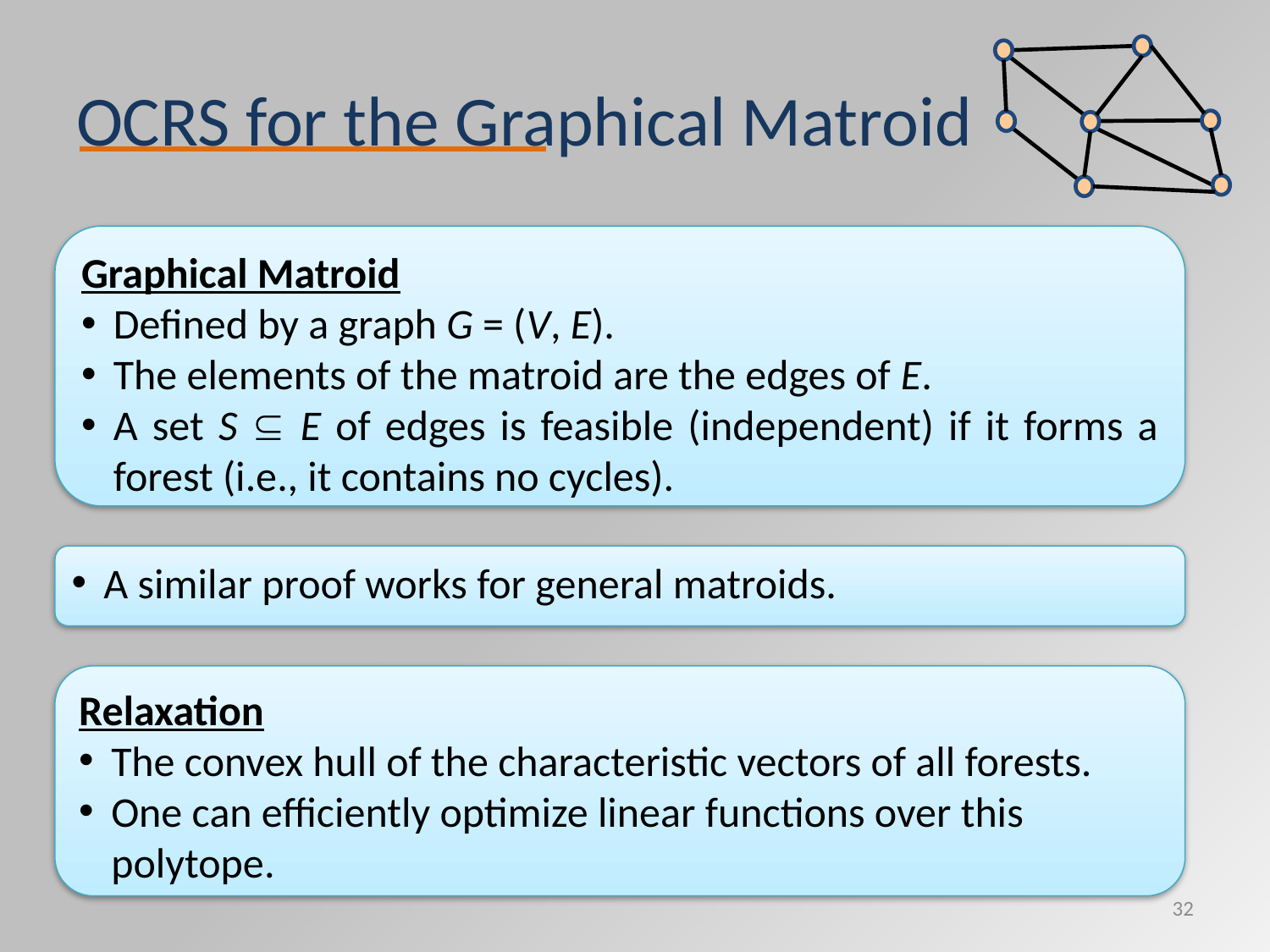

# OCRS for the Graphical Matroid
Graphical Matroid
Defined by a graph G = (V, E).
The elements of the matroid are the edges of E.
A set S ⊆ E of edges is feasible (independent) if it forms a forest (i.e., it contains no cycles).
A similar proof works for general matroids.
Relaxation
The convex hull of the characteristic vectors of all forests.
One can efficiently optimize linear functions over this polytope.
32